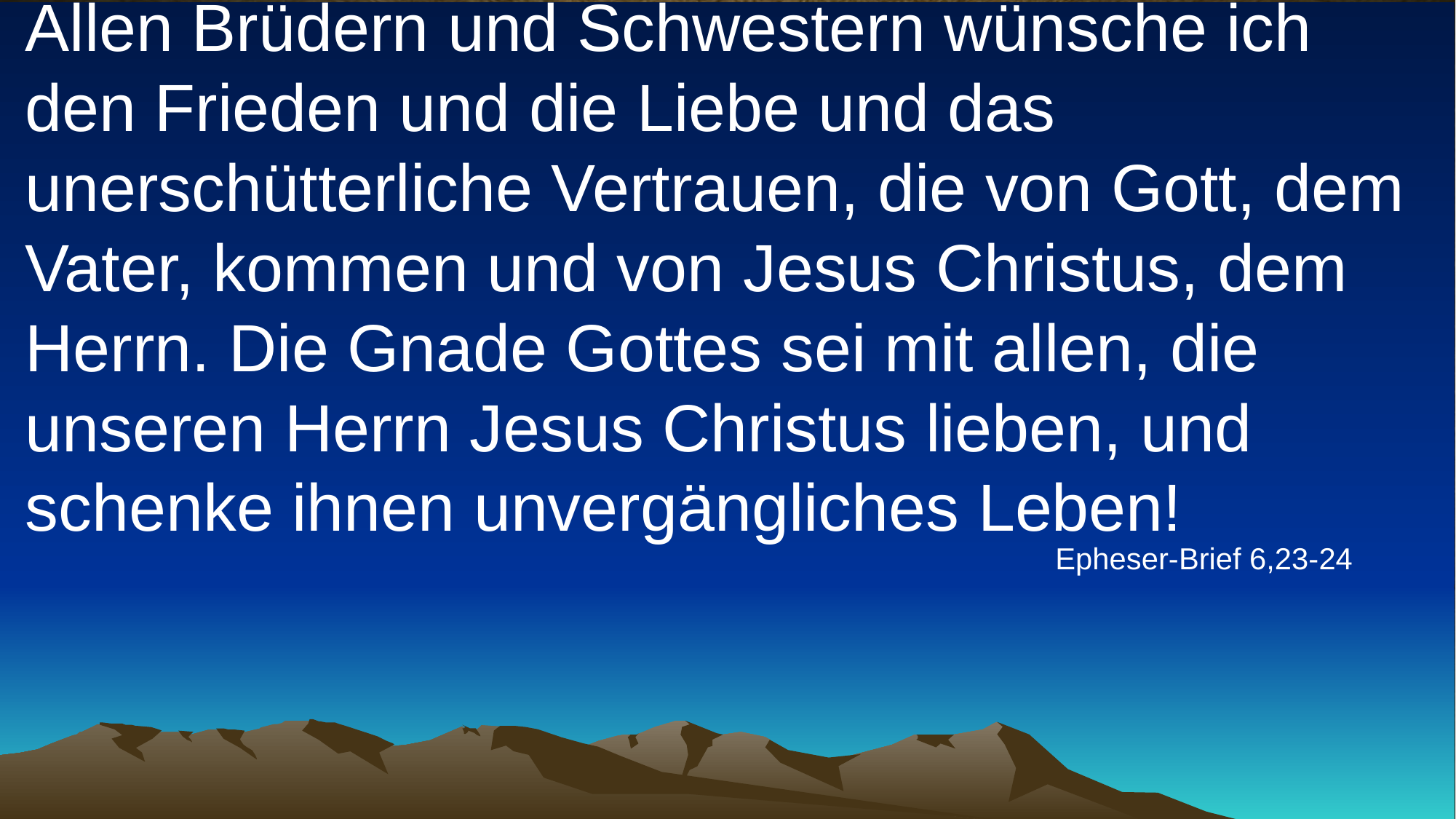

# Allen Brüdern und Schwestern wünsche ich den Frieden und die Liebe und das unerschütterliche Vertrauen, die von Gott, dem Vater, kommen und von Jesus Christus, dem Herrn. Die Gnade Gottes sei mit allen, die unseren Herrn Jesus Christus lieben, und schenke ihnen unvergängliches Leben!
Epheser-Brief 6,23-24